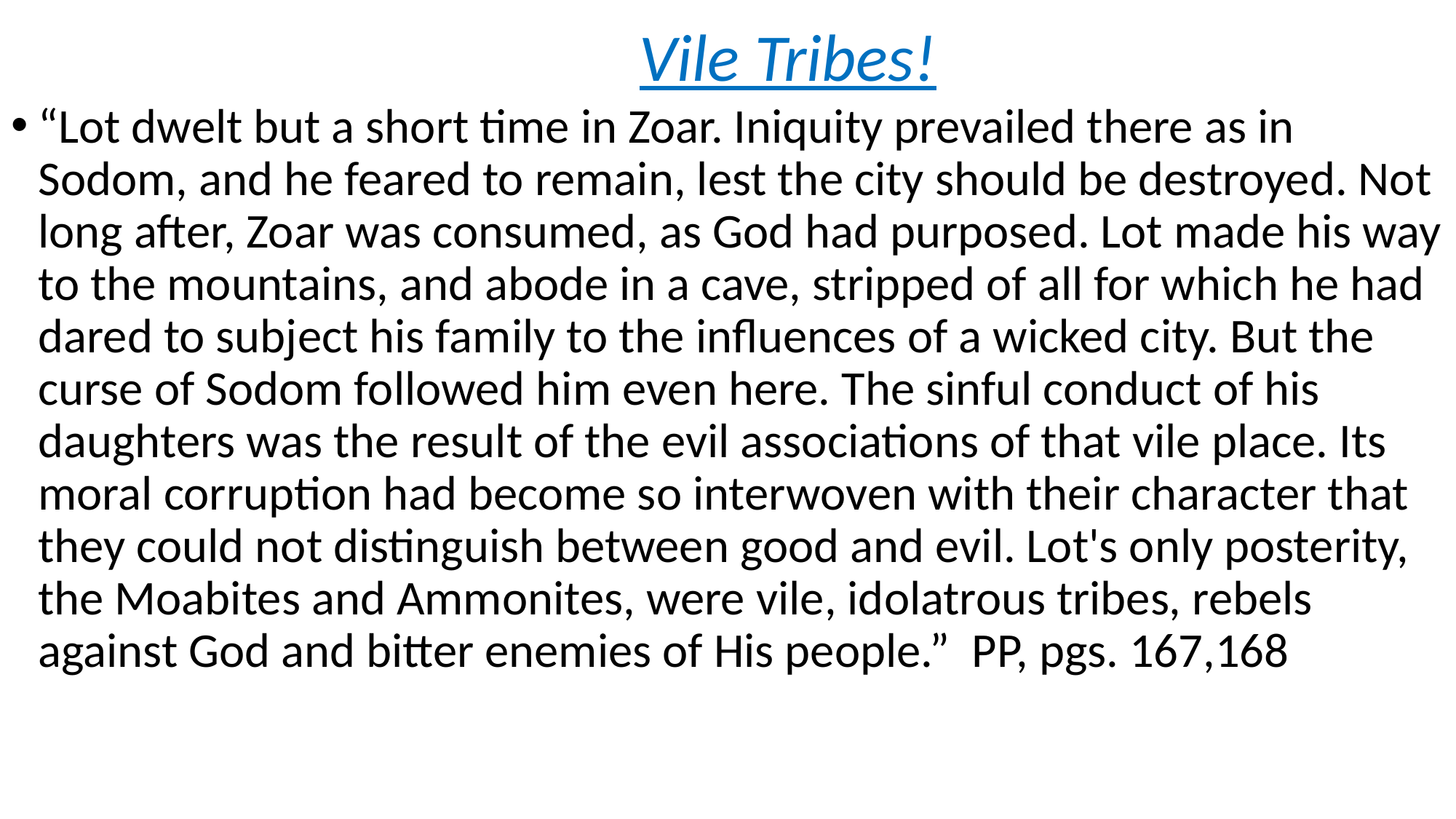

# Vile Tribes!
“Lot dwelt but a short time in Zoar. Iniquity prevailed there as in Sodom, and he feared to remain, lest the city should be destroyed. Not long after, Zoar was consumed, as God had purposed. Lot made his way to the mountains, and abode in a cave, stripped of all for which he had dared to subject his family to the influences of a wicked city. But the curse of Sodom followed him even here. The sinful conduct of his daughters was the result of the evil associations of that vile place. Its moral corruption had become so interwoven with their character that they could not distinguish between good and evil. Lot's only posterity, the Moabites and Ammonites, were vile, idolatrous tribes, rebels against God and bitter enemies of His people.”  PP, pgs. 167,168